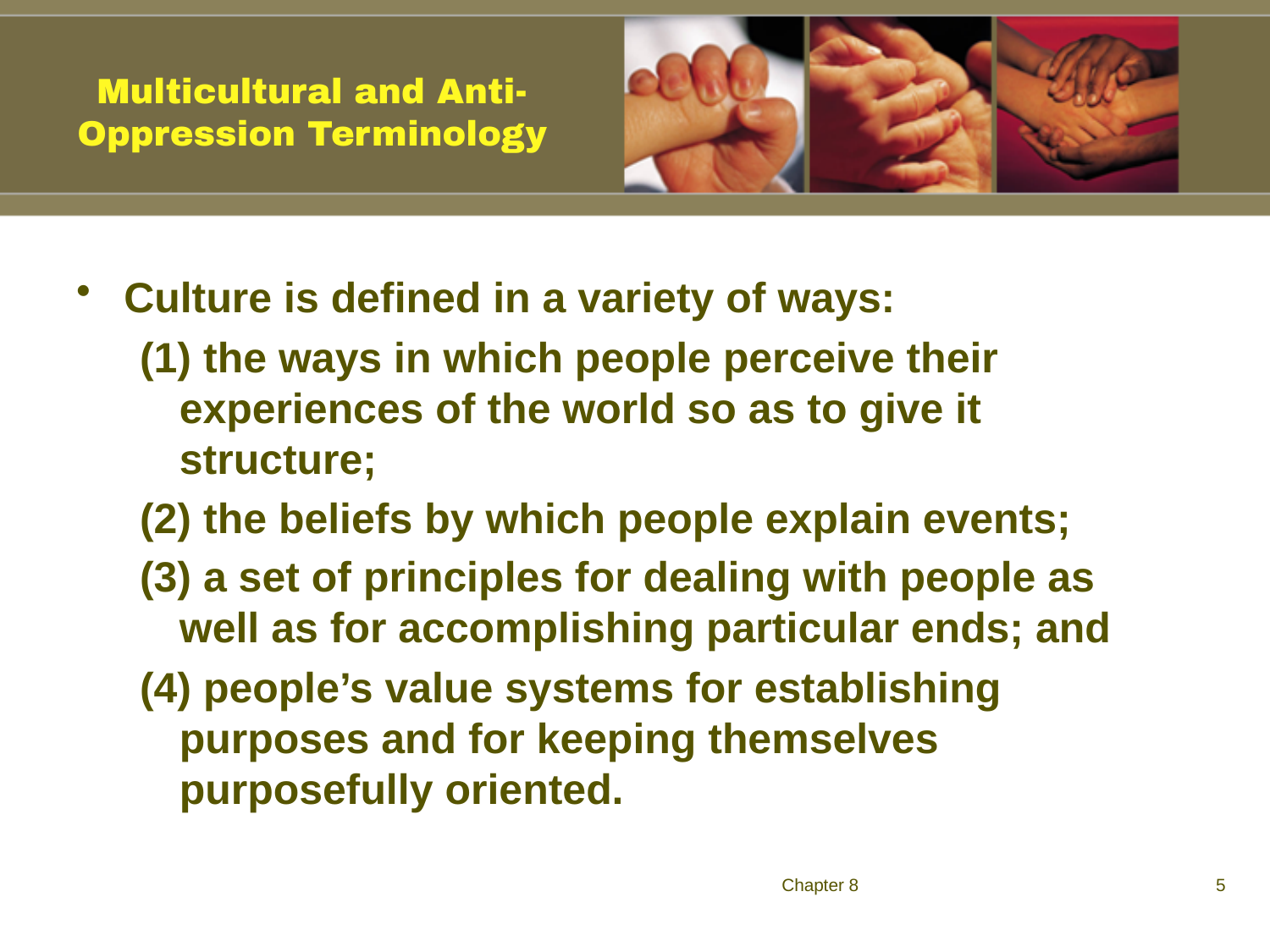

Multicultural and Anti-Oppression Terminology
Culture is defined in a variety of ways:
(1) the ways in which people perceive their experiences of the world so as to give it structure;
(2) the beliefs by which people explain events;
(3) a set of principles for dealing with people as well as for accomplishing particular ends; and
(4) people’s value systems for establishing purposes and for keeping themselves purposefully oriented.

Chapter 8
5